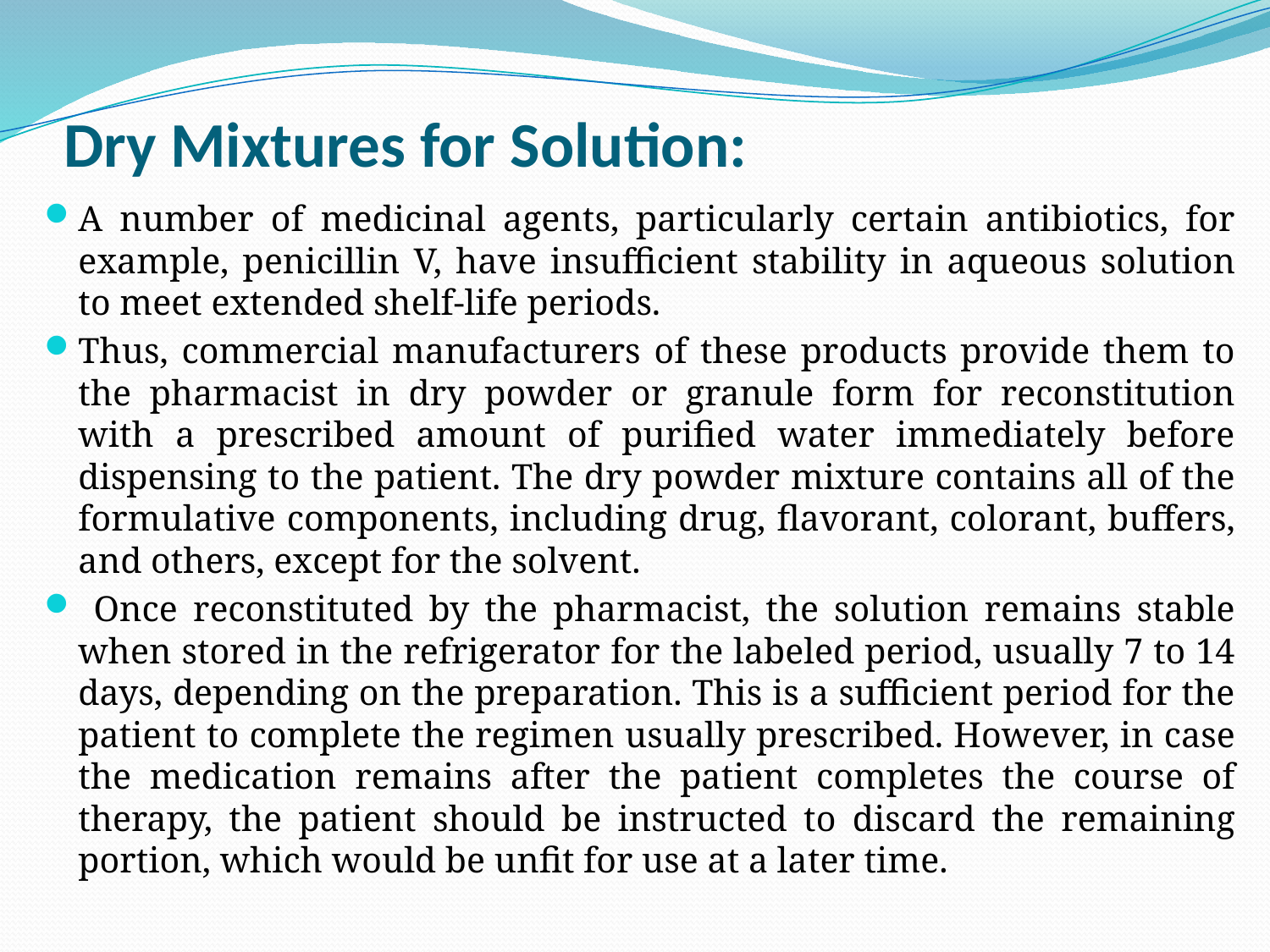

# Dry Mixtures for Solution:
A number of medicinal agents, particularly certain antibiotics, for example, penicillin V, have insufficient stability in aqueous solution to meet extended shelf-life periods.
Thus, commercial manufacturers of these products provide them to the pharmacist in dry powder or granule form for reconstitution with a prescribed amount of purified water immediately before dispensing to the patient. The dry powder mixture contains all of the formulative components, including drug, flavorant, colorant, buffers, and others, except for the solvent.
 Once reconstituted by the pharmacist, the solution remains stable when stored in the refrigerator for the labeled period, usually 7 to 14 days, depending on the preparation. This is a sufficient period for the patient to complete the regimen usually prescribed. However, in case the medication remains after the patient completes the course of therapy, the patient should be instructed to discard the remaining portion, which would be unfit for use at a later time.